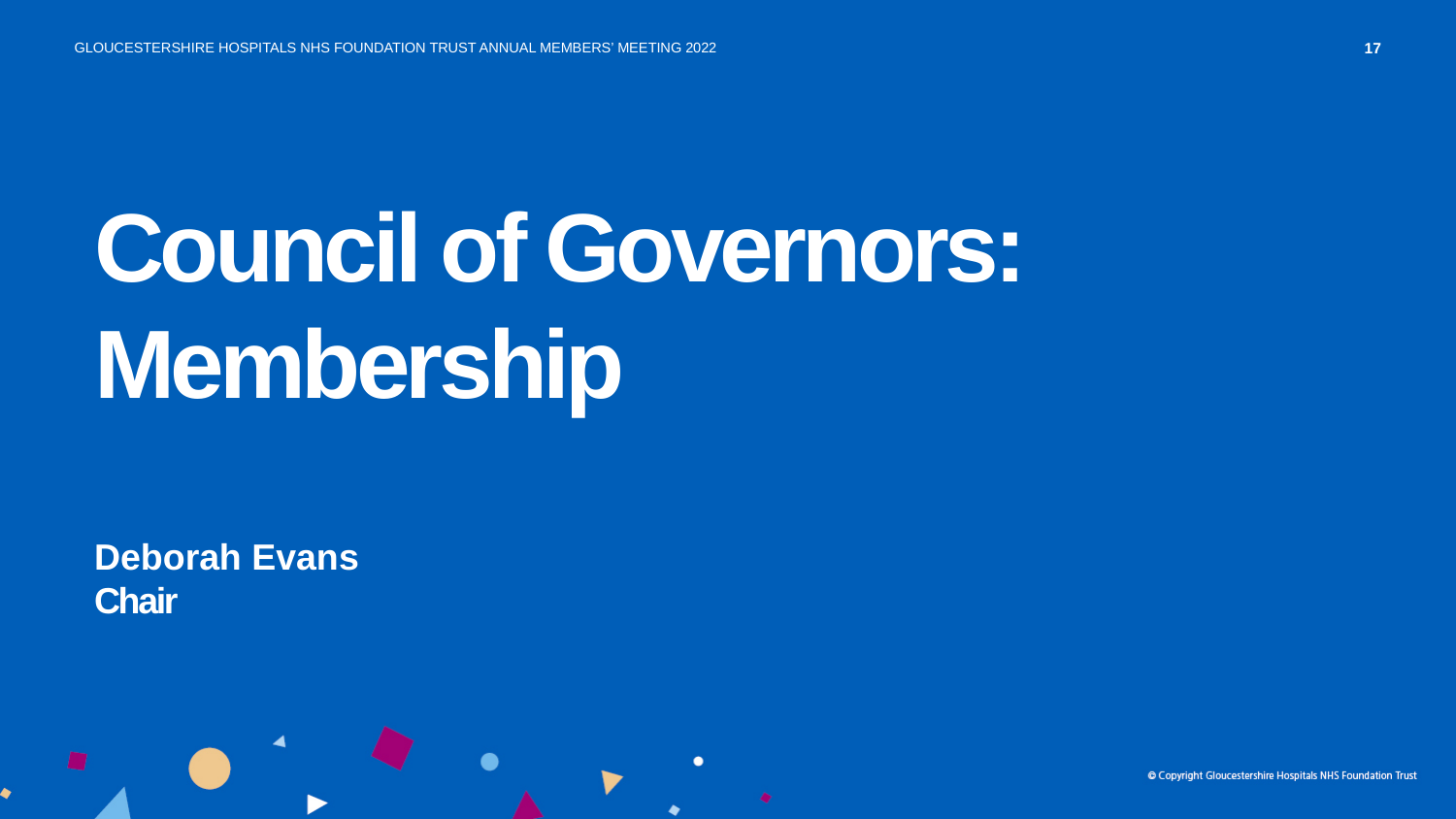

# Council of Governors: Membership Deborah Evans Chair